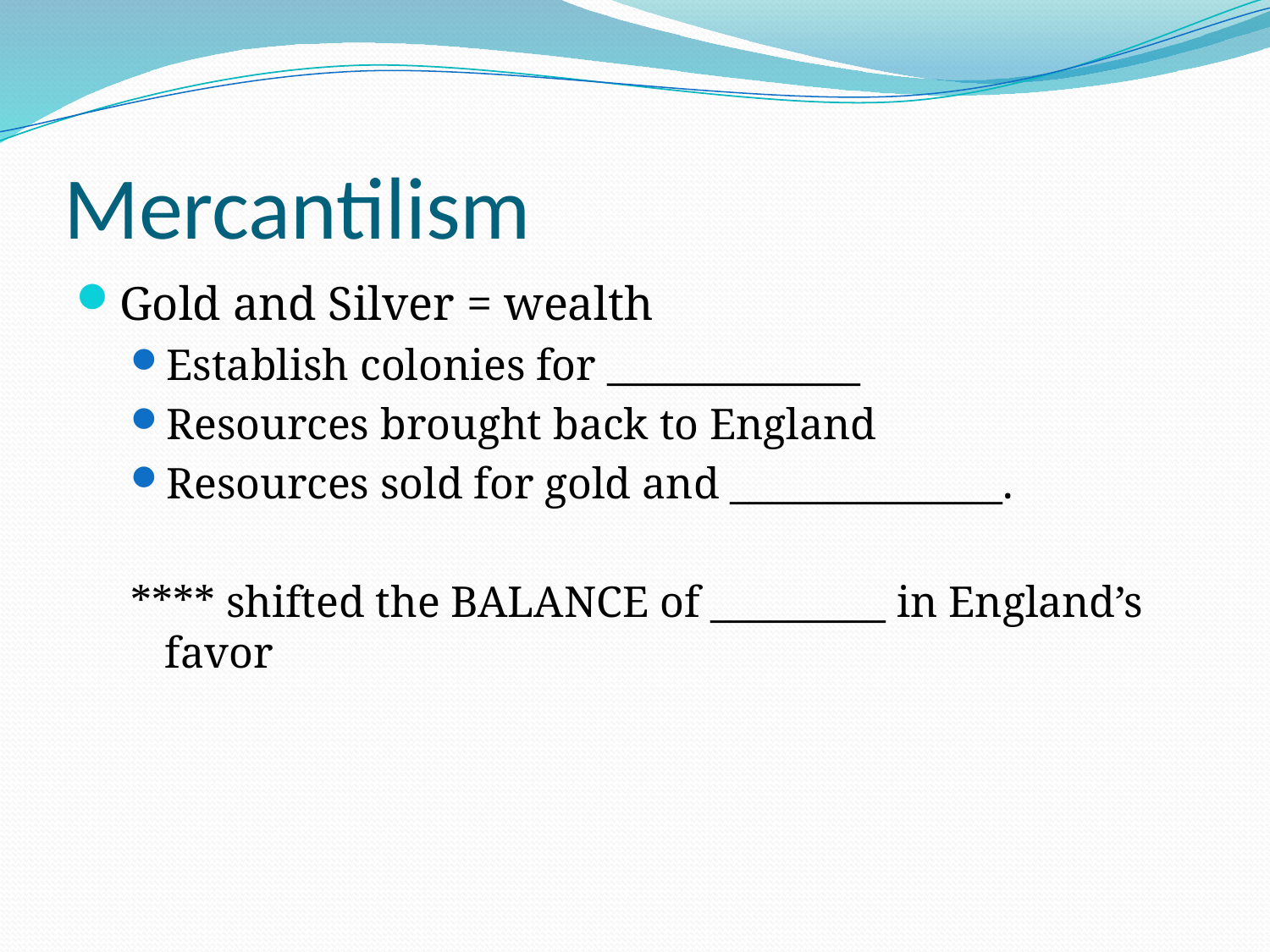

# Mercantilism
Gold and Silver = wealth
Establish colonies for _____________
Resources brought back to England
Resources sold for gold and ______________.

**** shifted the BALANCE of _________ in England’s favor